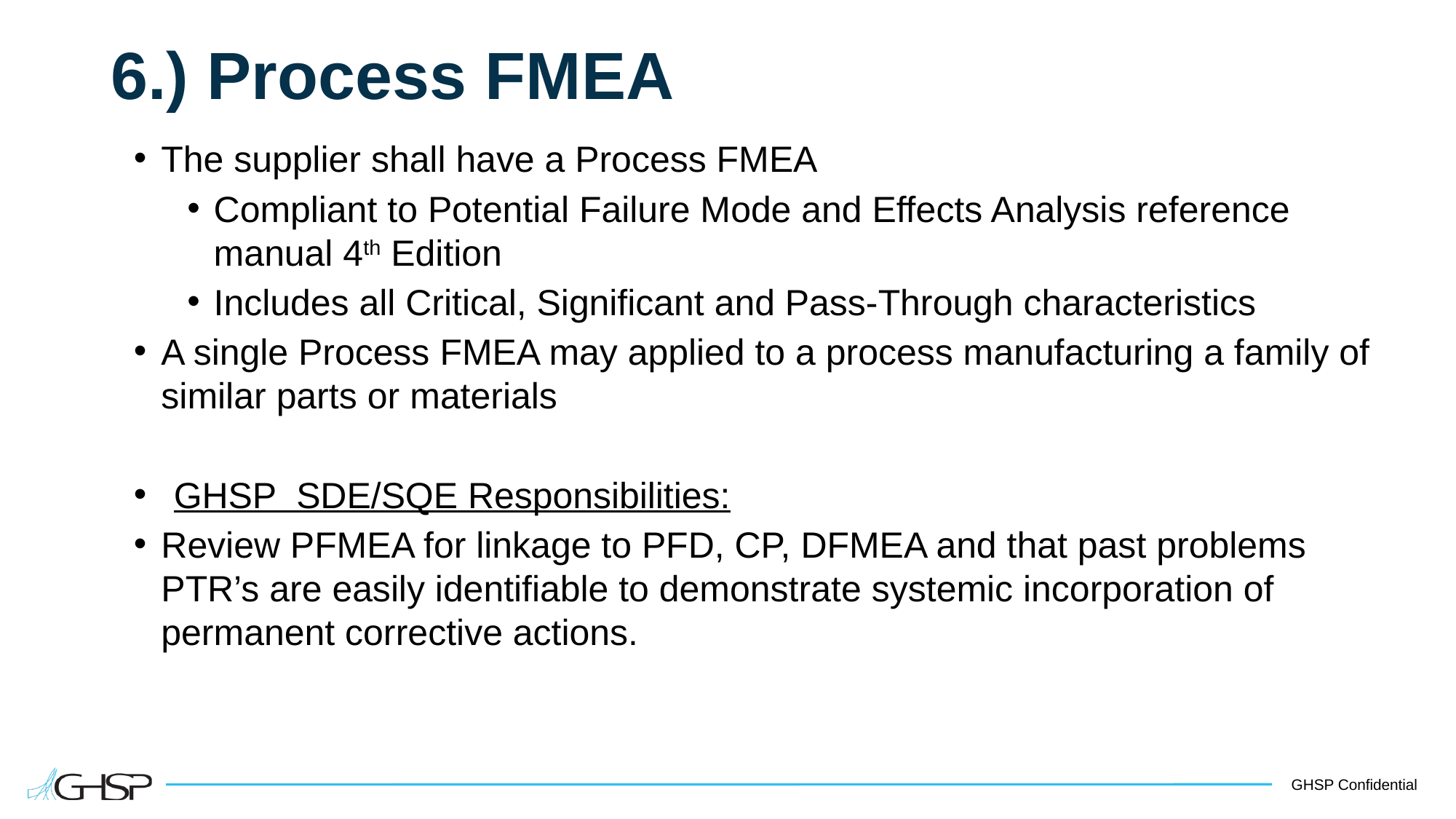

# 6.) Process FMEA
The supplier shall have a Process FMEA
Compliant to Potential Failure Mode and Effects Analysis reference manual 4th Edition
Includes all Critical, Significant and Pass-Through characteristics
A single Process FMEA may applied to a process manufacturing a family of similar parts or materials

GHSP  SDE/SQE Responsibilities:
Review PFMEA for linkage to PFD, CP, DFMEA and that past problems PTR’s are easily identifiable to demonstrate systemic incorporation of permanent corrective actions.